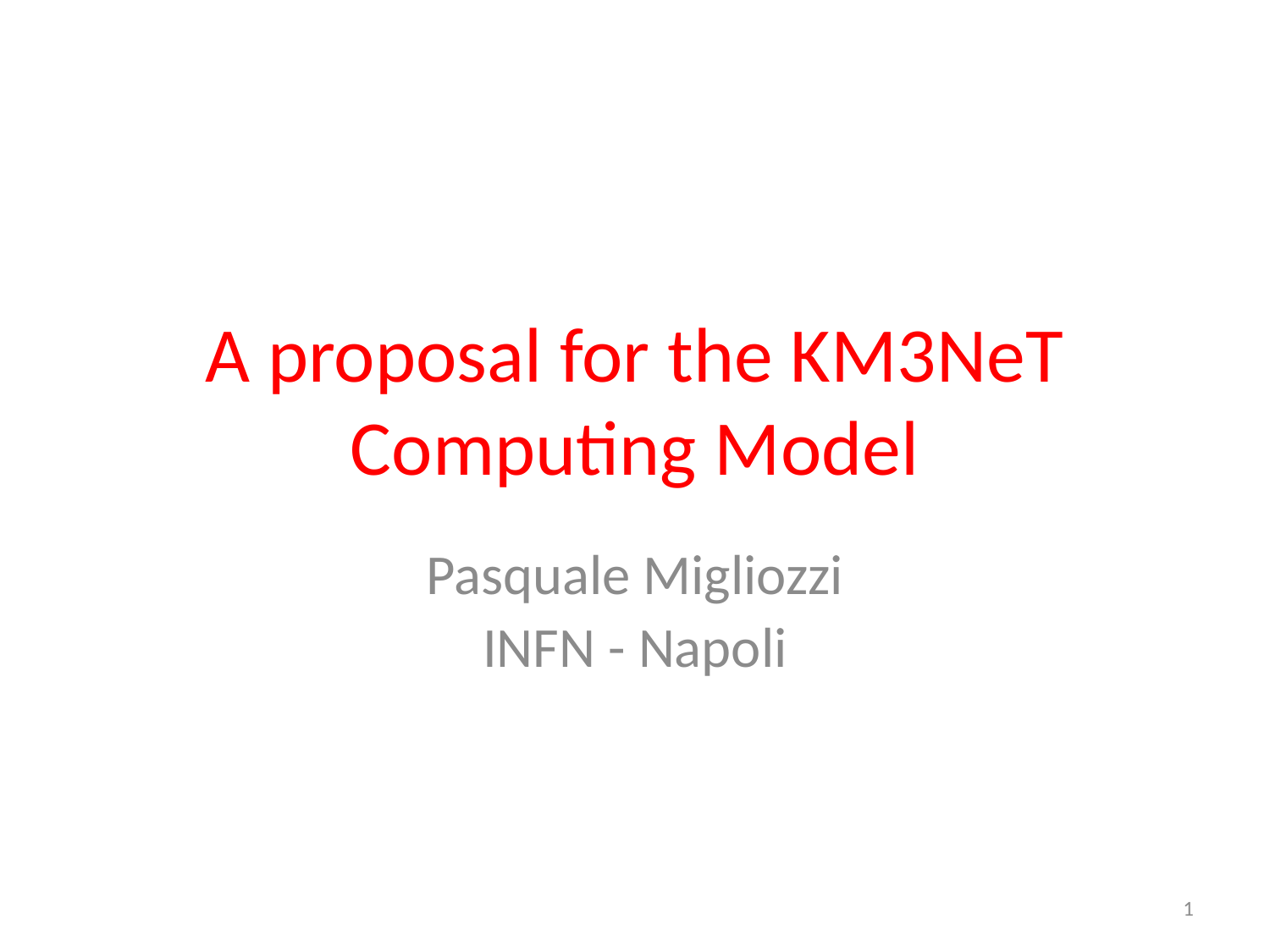

# A proposal for the KM3NeT Computing Model
Pasquale Migliozzi
INFN - Napoli
1